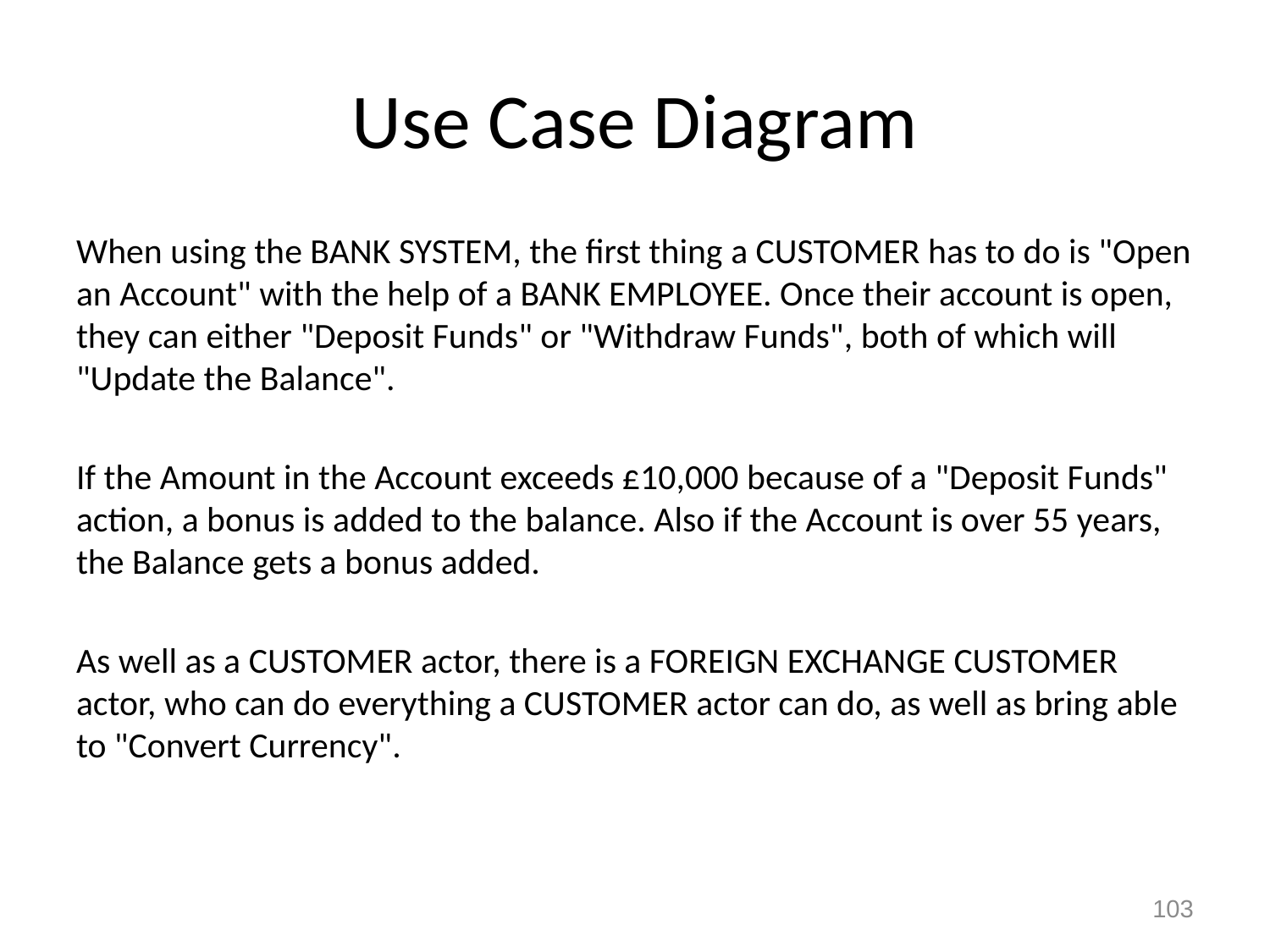

# Use Case Diagram
When using the BANK SYSTEM, the first thing a CUSTOMER has to do is "Open an Account" with the help of a BANK EMPLOYEE. Once their account is open, they can either "Deposit Funds" or "Withdraw Funds", both of which will "Update the Balance".

If the Amount in the Account exceeds £10,000 because of a "Deposit Funds" action, a bonus is added to the balance. Also if the Account is over 55 years, the Balance gets a bonus added.

As well as a CUSTOMER actor, there is a FOREIGN EXCHANGE CUSTOMER actor, who can do everything a CUSTOMER actor can do, as well as bring able to "Convert Currency".
103